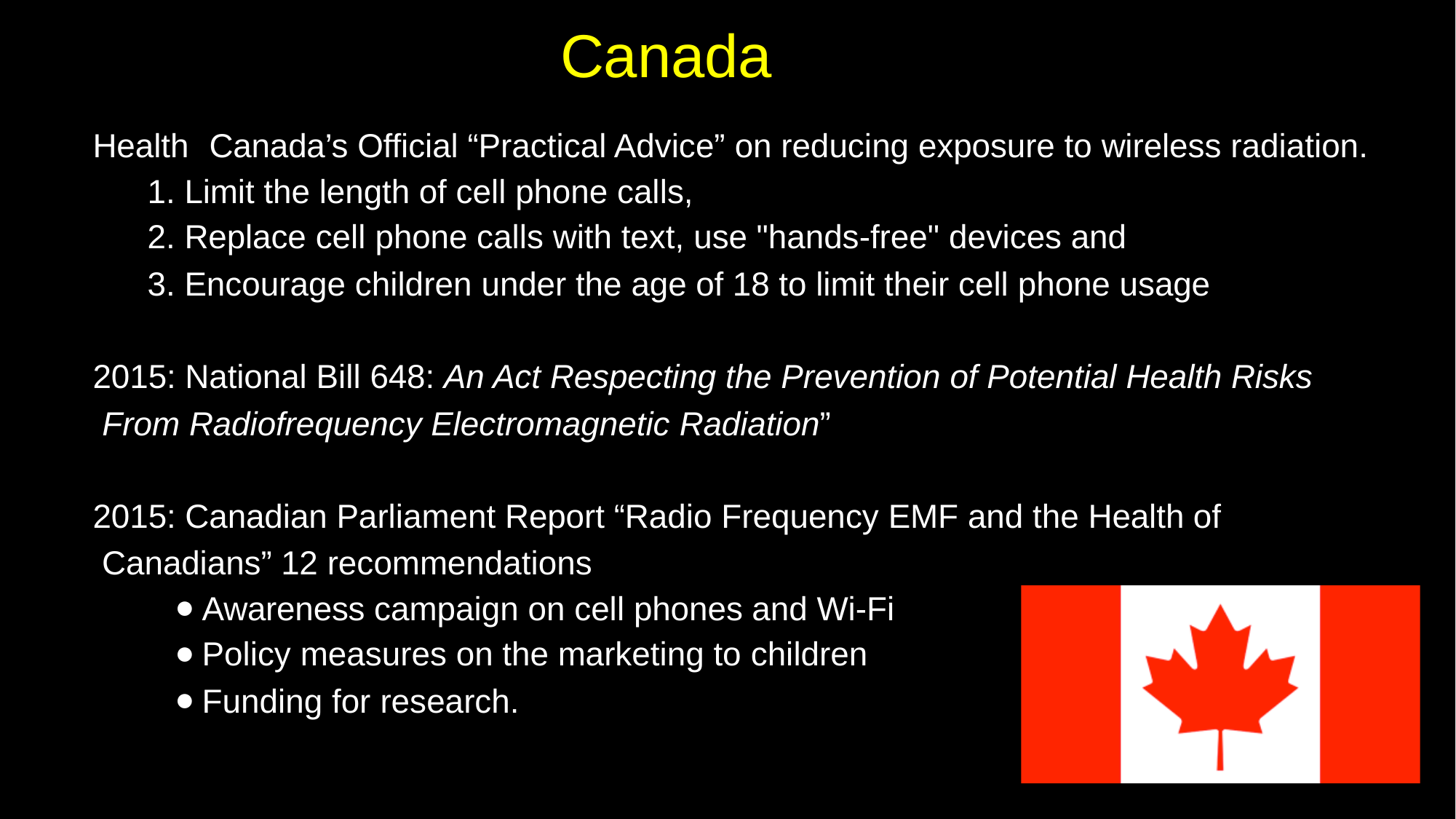

# Canada
Health	Canada’s Official “Practical Advice” on reducing exposure to wireless radiation.
Limit the length of cell phone calls,
Replace cell phone calls with text, use "hands-free" devices and
Encourage children under the age of 18 to limit their cell phone usage

2015: National Bill 648: An Act Respecting the Prevention of Potential Health Risks  From Radiofrequency Electromagnetic Radiation”

2015: Canadian Parliament Report “Radio Frequency EMF and the Health of  Canadians” 12 recommendations
Awareness campaign on cell phones and Wi-Fi
Policy measures on the marketing to children
Funding for research.